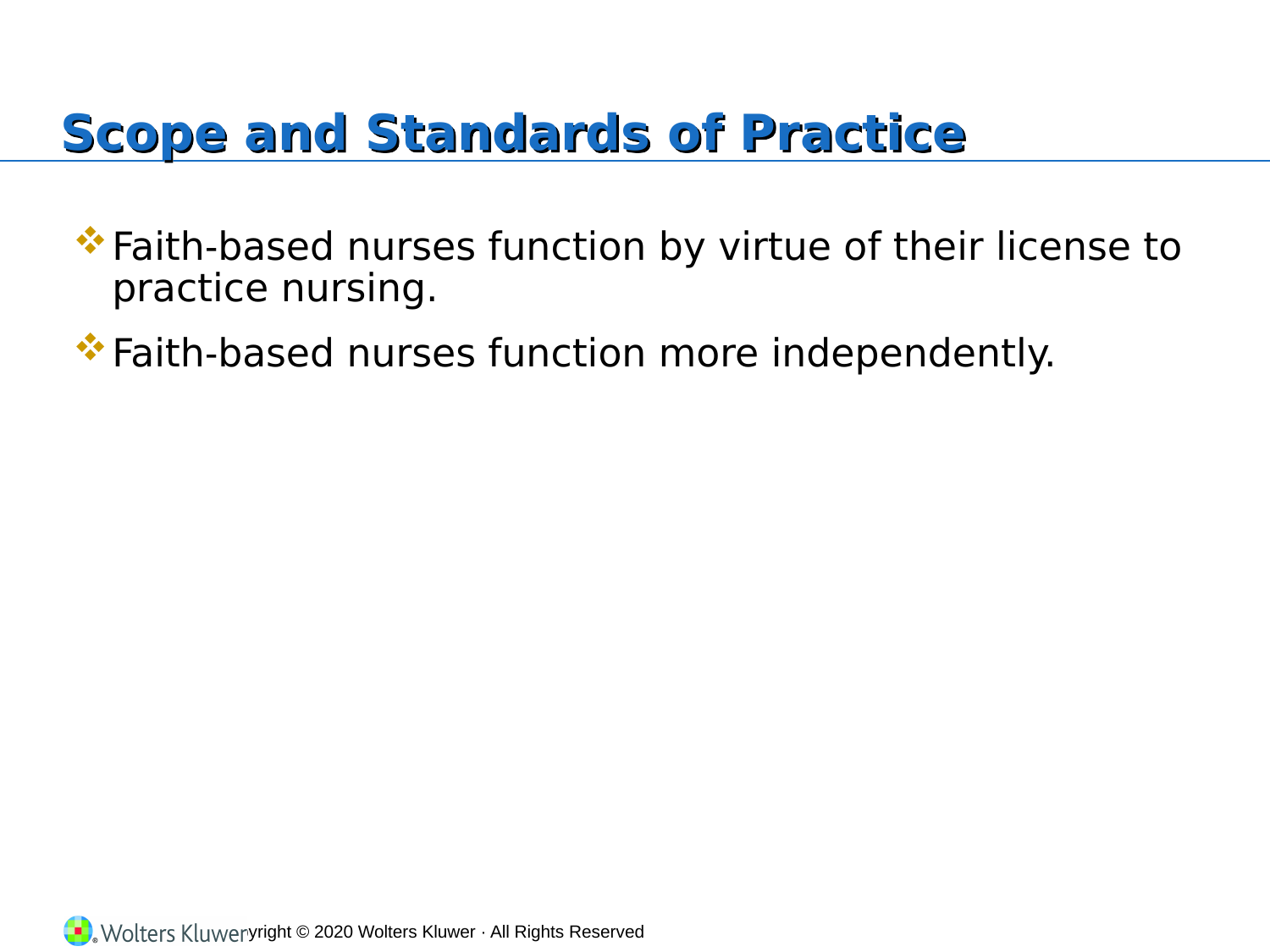

# Scope and Standards of Practice
Faith‐based nurses function by virtue of their license to practice nursing.
Faith‐based nurses function more independently.